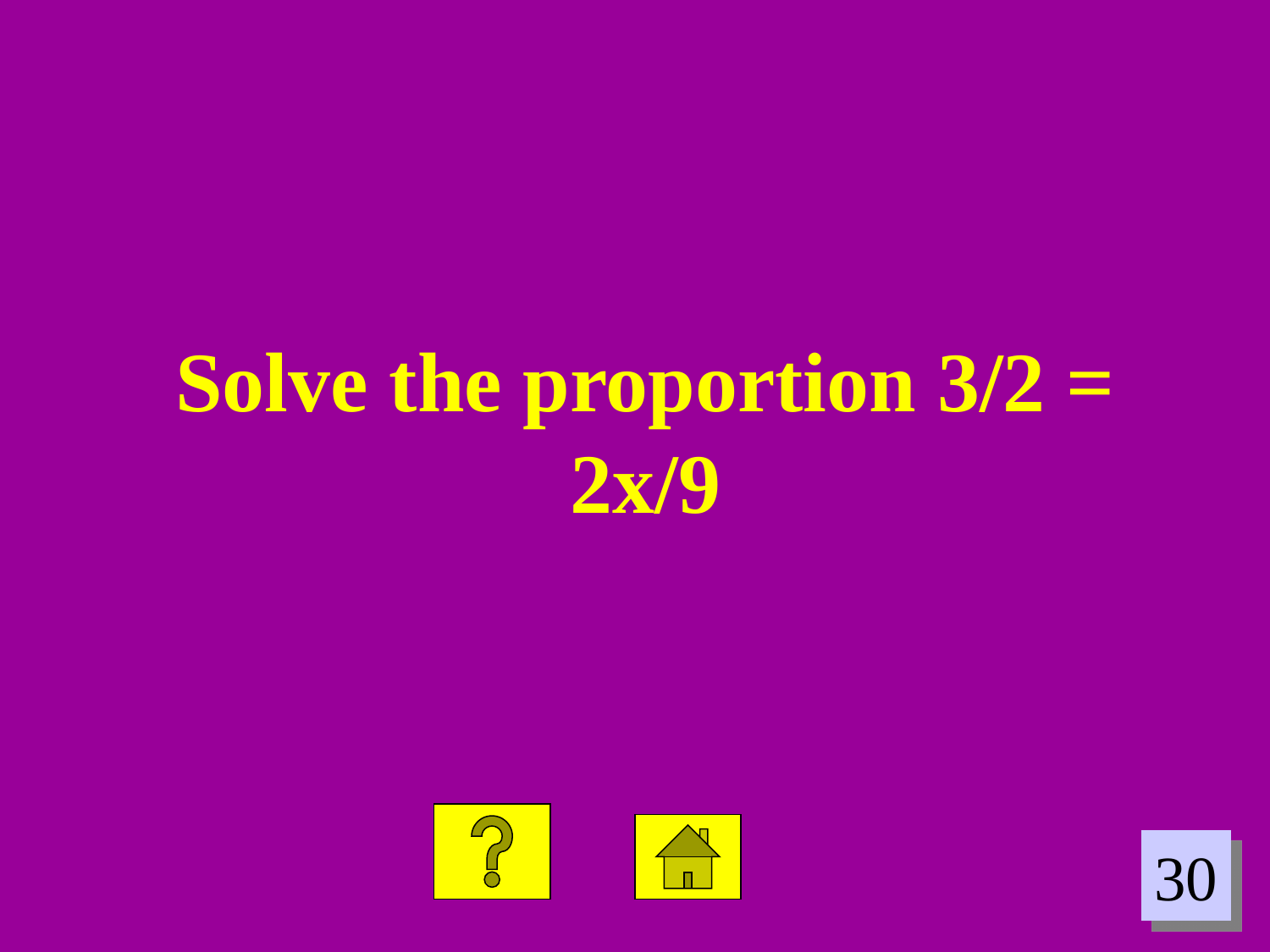

Solve the proportion 3/2 = 2x/9

30